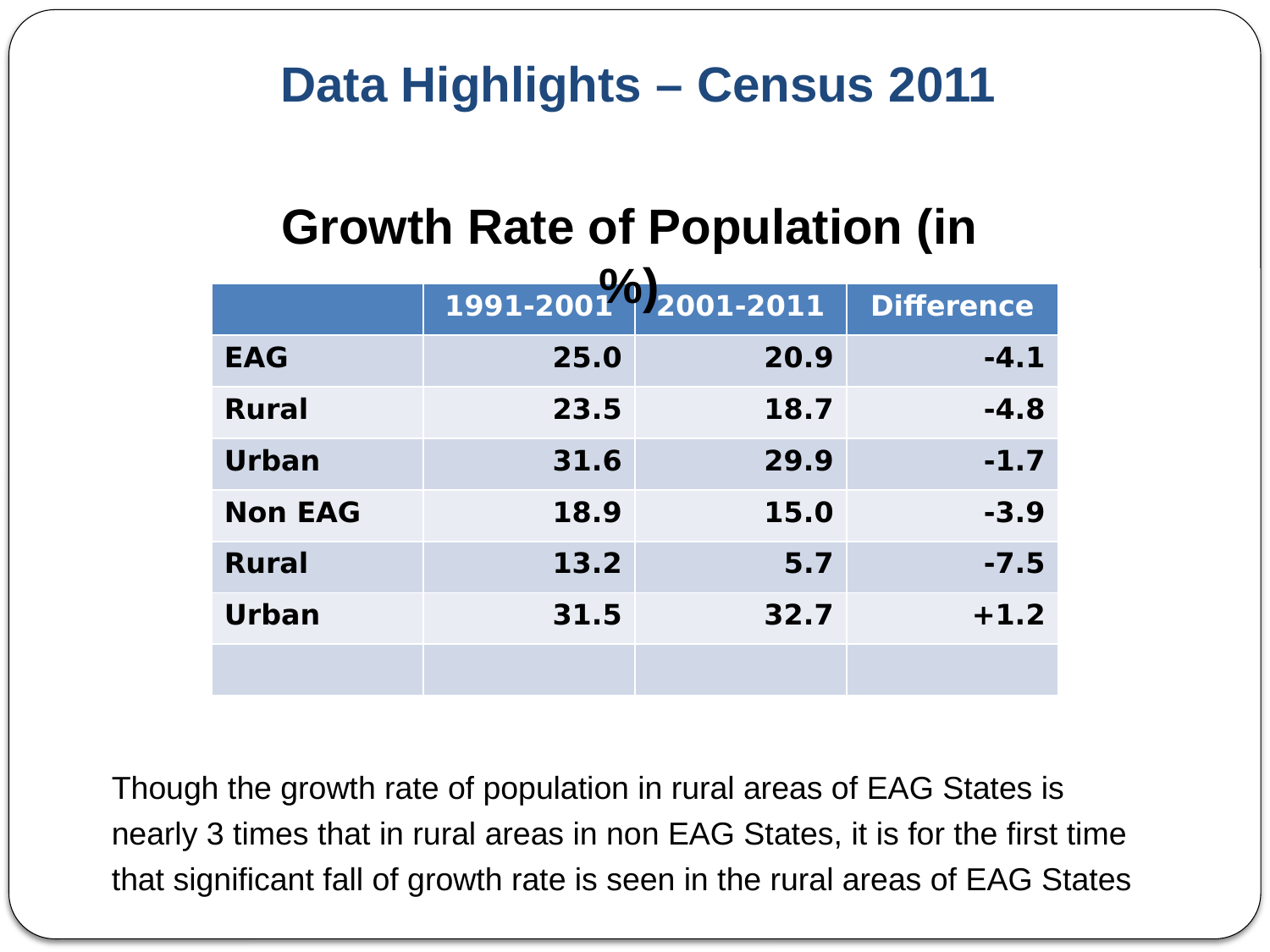

Data Highlights – Census 2011
Growth Rate of Population (in %)
|  | 1991-2001 | 2001-2011 | Difference |
| --- | --- | --- | --- |
| EAG | 25.0 | 20.9 | -4.1 |
| Rural | 23.5 | 18.7 | -4.8 |
| Urban | 31.6 | 29.9 | -1.7 |
| Non EAG | 18.9 | 15.0 | -3.9 |
| Rural | 13.2 | 5.7 | -7.5 |
| Urban | 31.5 | 32.7 | +1.2 |
|  |  |  |  |
Though the growth rate of population in rural areas of EAG States is nearly 3 times that in rural areas in non EAG States, it is for the first time that significant fall of growth rate is seen in the rural areas of EAG States